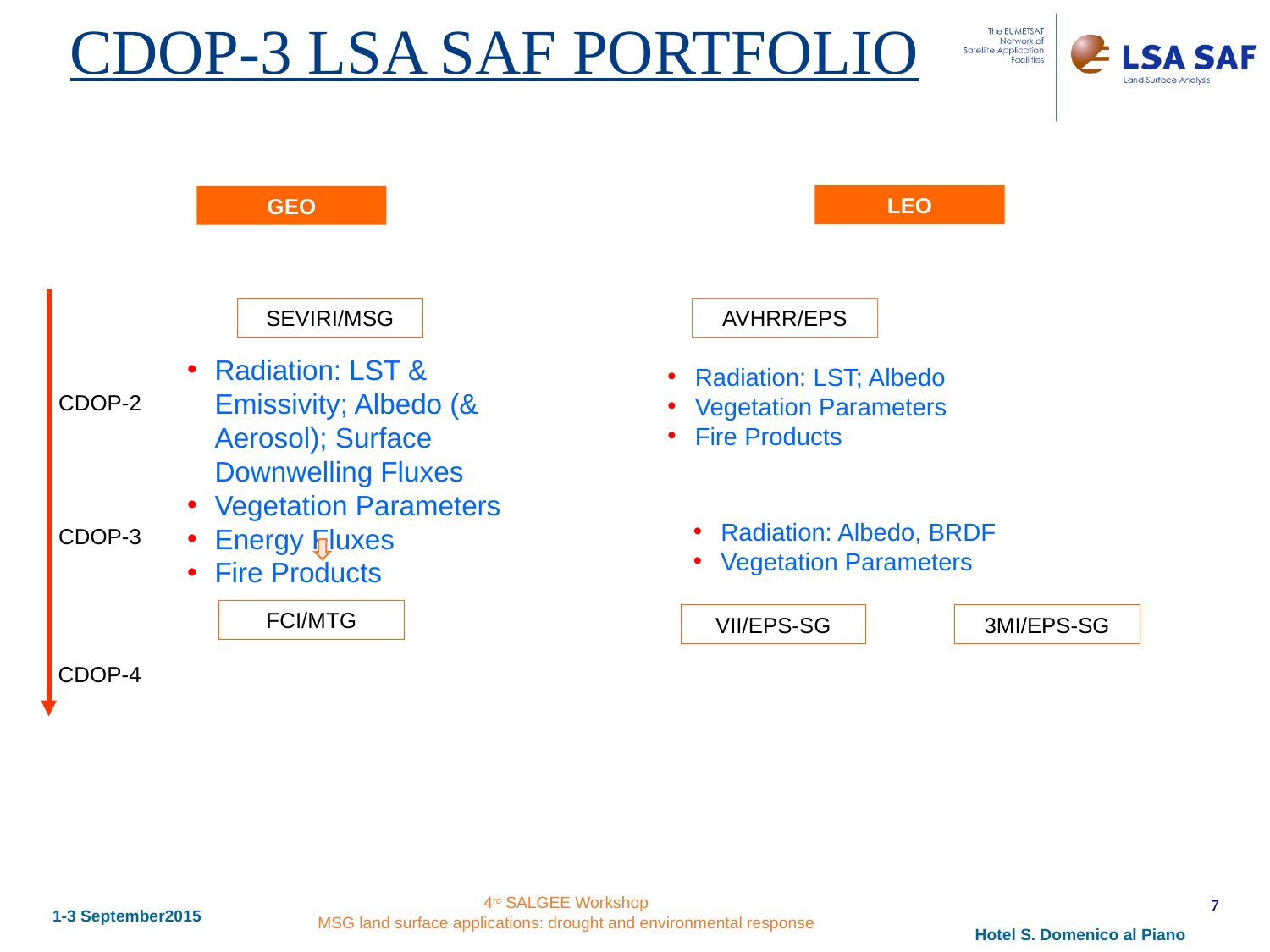

# CDOP-3 LSA SAF PORTFOLIO
LEO
GEO
SEVIRI/MSG
AVHRR/EPS
Radiation: LST & Emissivity; Albedo (& Aerosol); Surface Downwelling Fluxes
Vegetation Parameters
Energy Fluxes
Fire Products
Radiation: LST; Albedo
Vegetation Parameters
Fire Products

CDOP-2
Radiation: Albedo, BRDF
Vegetation Parameters
CDOP-3

FCI/MTG
VII/EPS-SG
3MI/EPS-SG

CDOP-4